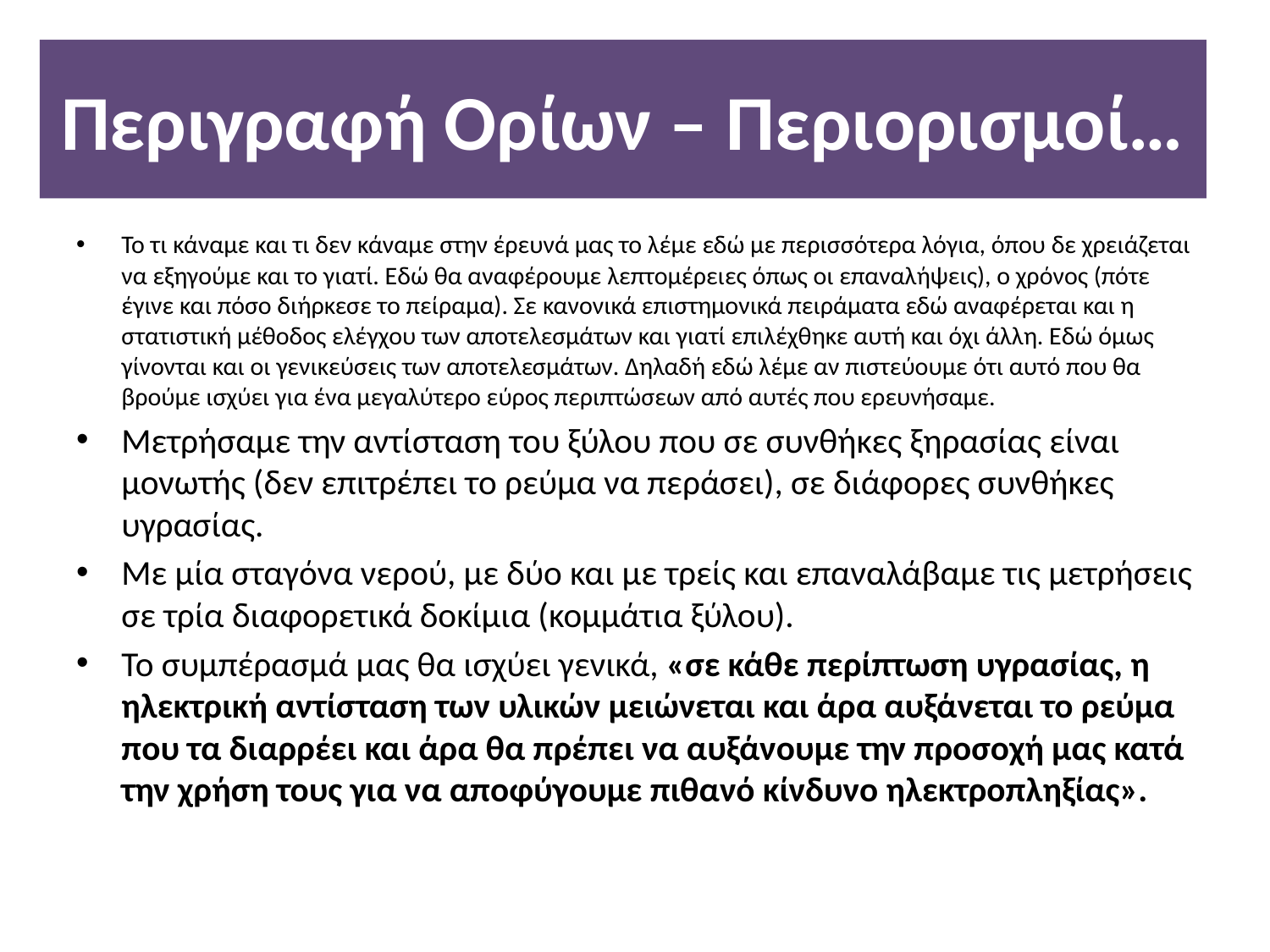

# Περιγραφή Ορίων – Περιορισμοί…
Το τι κάναμε και τι δεν κάναμε στην έρευνά μας το λέμε εδώ με περισσότερα λόγια, όπου δε χρειάζεται να εξηγούμε και το γιατί. Εδώ θα αναφέρουμε λεπτομέρειες όπως οι επαναλήψεις), ο χρόνος (πότε έγινε και πόσο διήρκεσε το πείραμα). Σε κανονικά επιστημονικά πειράματα εδώ αναφέρεται και η στατιστική μέθοδος ελέγχου των αποτελεσμάτων και γιατί επιλέχθηκε αυτή και όχι άλλη. Εδώ όμως γίνονται και οι γενικεύσεις των αποτελεσμάτων. Δηλαδή εδώ λέμε αν πιστεύουμε ότι αυτό που θα βρούμε ισχύει για ένα μεγαλύτερο εύρος περιπτώσεων από αυτές που ερευνήσαμε.
Μετρήσαμε την αντίσταση του ξύλου που σε συνθήκες ξηρασίας είναι μονωτής (δεν επιτρέπει το ρεύμα να περάσει), σε διάφορες συνθήκες υγρασίας.
Με μία σταγόνα νερού, με δύο και με τρείς και επαναλάβαμε τις μετρήσεις σε τρία διαφορετικά δοκίμια (κομμάτια ξύλου).
Το συμπέρασμά μας θα ισχύει γενικά, «σε κάθε περίπτωση υγρασίας, η ηλεκτρική αντίσταση των υλικών μειώνεται και άρα αυξάνεται το ρεύμα που τα διαρρέει και άρα θα πρέπει να αυξάνουμε την προσοχή μας κατά την χρήση τους για να αποφύγουμε πιθανό κίνδυνο ηλεκτροπληξίας».